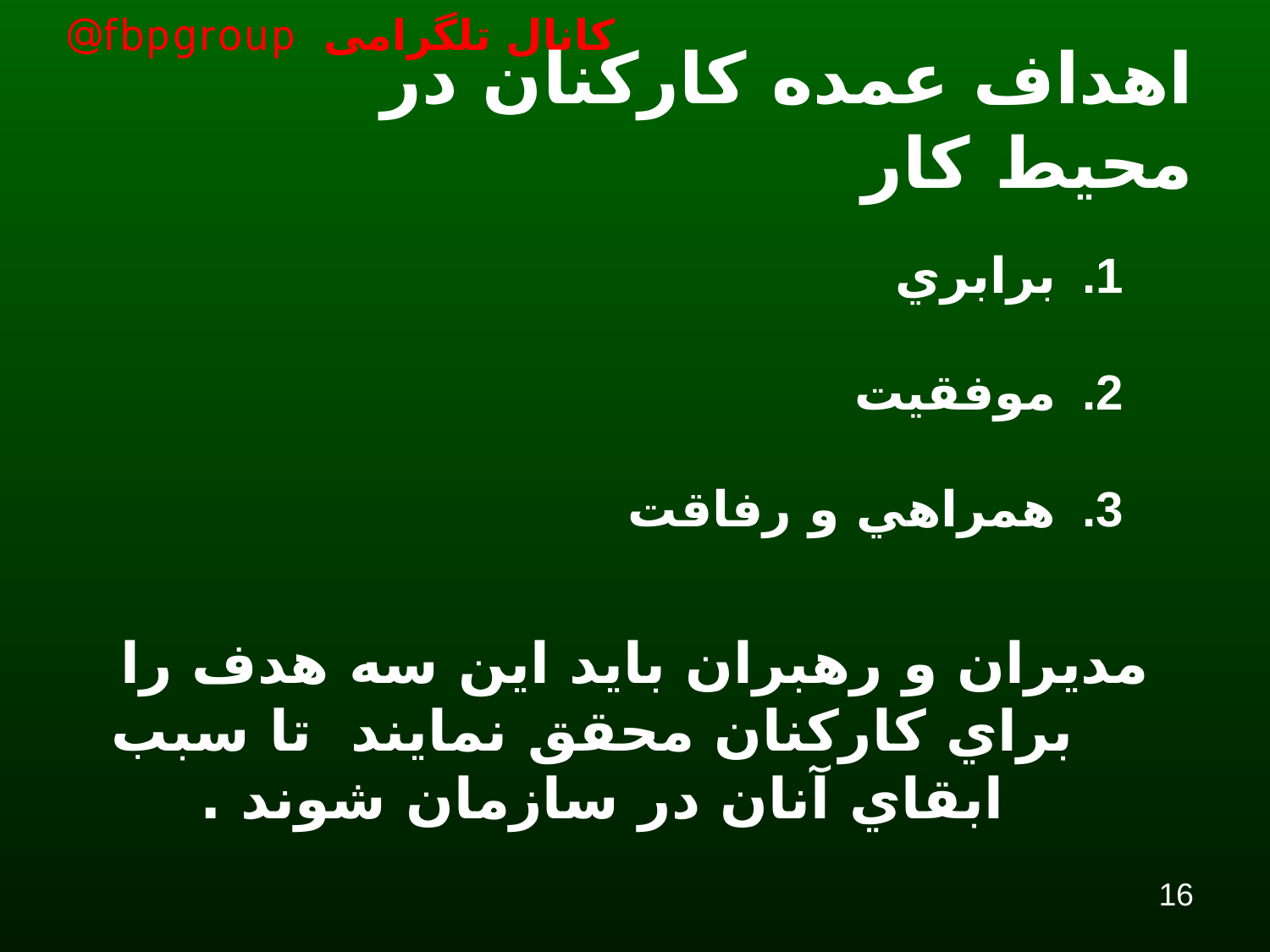

# اهداف عمده كاركنان در محيط كار
برابري
موفقيت
همراهي و رفاقت

	مديران و رهبران بايد اين سه هدف را براي كاركنان محقق نمايند  تا سبب ابقاي آنان در سازمان شوند .
16